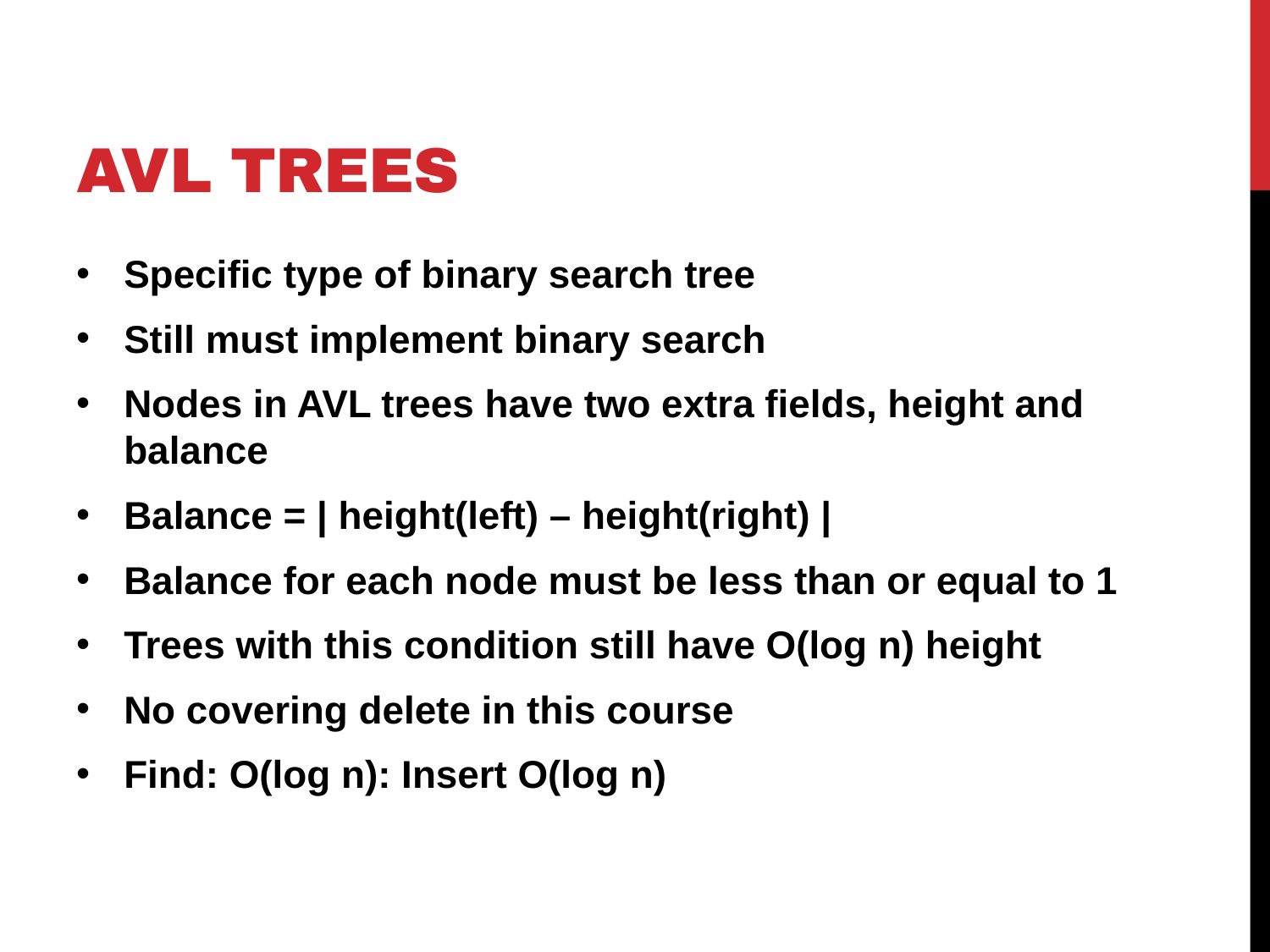

# AVL Trees
Specific type of binary search tree
Still must implement binary search
Nodes in AVL trees have two extra fields, height and balance
Balance = | height(left) – height(right) |
Balance for each node must be less than or equal to 1
Trees with this condition still have O(log n) height
No covering delete in this course
Find: O(log n): Insert O(log n)